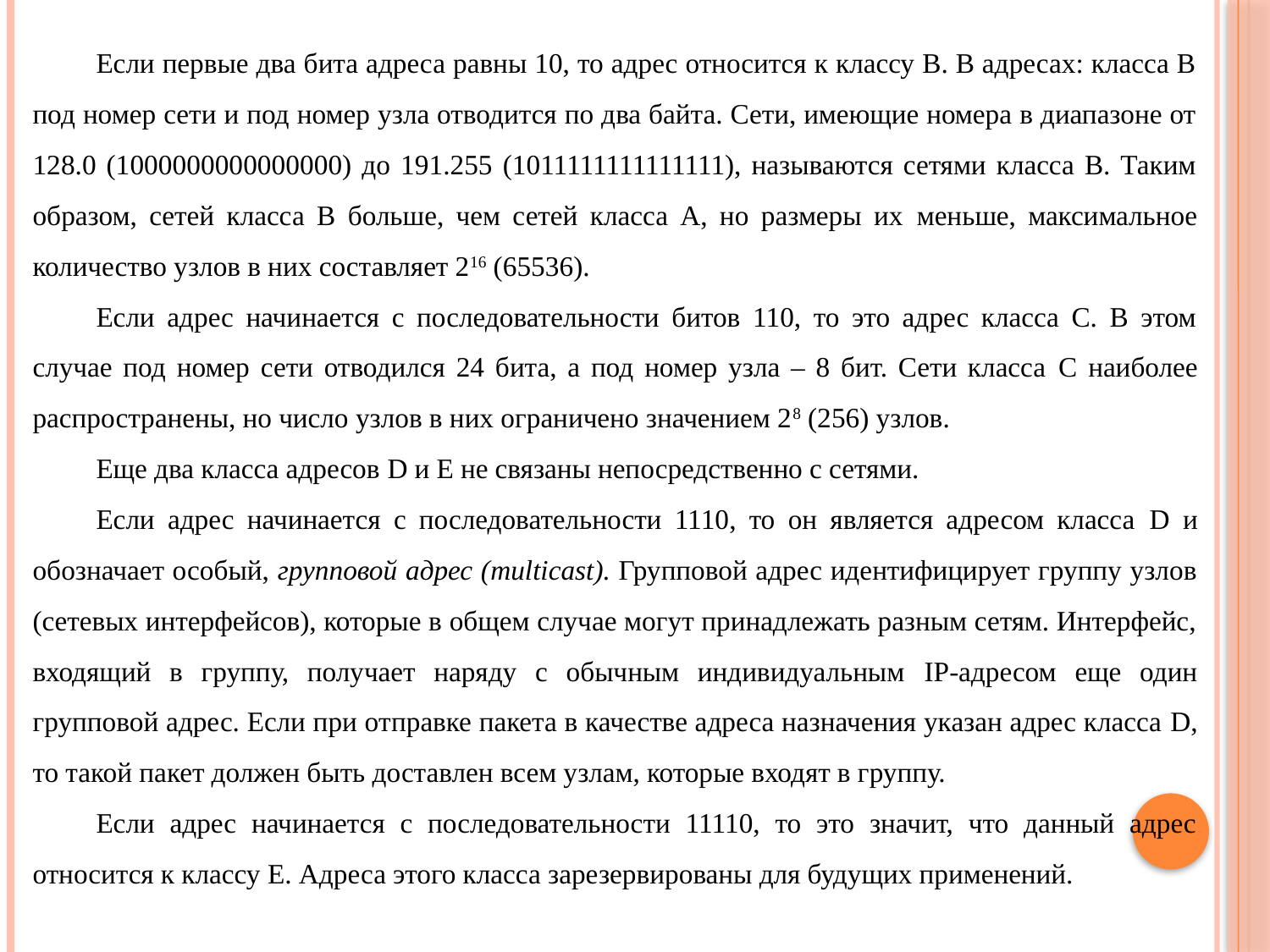

Если первые два бита адреса равны 10, то адрес относится к классу В. В адресах: класса В под номер сети и под номер узла отводится по два байта. Сети, имеющие номера в диапазоне от 128.0 (1000000000000000) до 191.255 (1011111111111111), называются сетями класса В. Таким образом, сетей класса В больше, чем сетей класса А, но размеры их меньше, максимальное количество узлов в них составляет 216 (65536).
Если адрес начинается с последовательности битов 110, то это адрес класса С. В этом случае под номер сети отводился 24 бита, а под номер узла – 8 бит. Сети класса C наиболее распространены, но число узлов в них ограничено значением 28 (256) узлов.
Еще два класса адресов D и Е не связаны непосредственно с сетями.
Если адрес начинается с последовательности 1110, то он является адресом класса D и обозначает особый, групповой адрес (multicast). Групповой адрес идентифицирует группу узлов (сетевых интерфейсов), которые в общем случае могут принадлежать разным сетям. Интерфейс, входящий в группу, получает наряду с обычным индивидуальным IP-адресом еще один групповой адрес. Если при от­правке пакета в качестве адреса назначения указан адрес класса D, то такой па­кет должен быть доставлен всем узлам, которые входят в группу.
Если адрес начинается с последовательности 11110, то это значит, что данный адрес относится к классу E. Адреса этого класса зарезервированы для будущих применений.